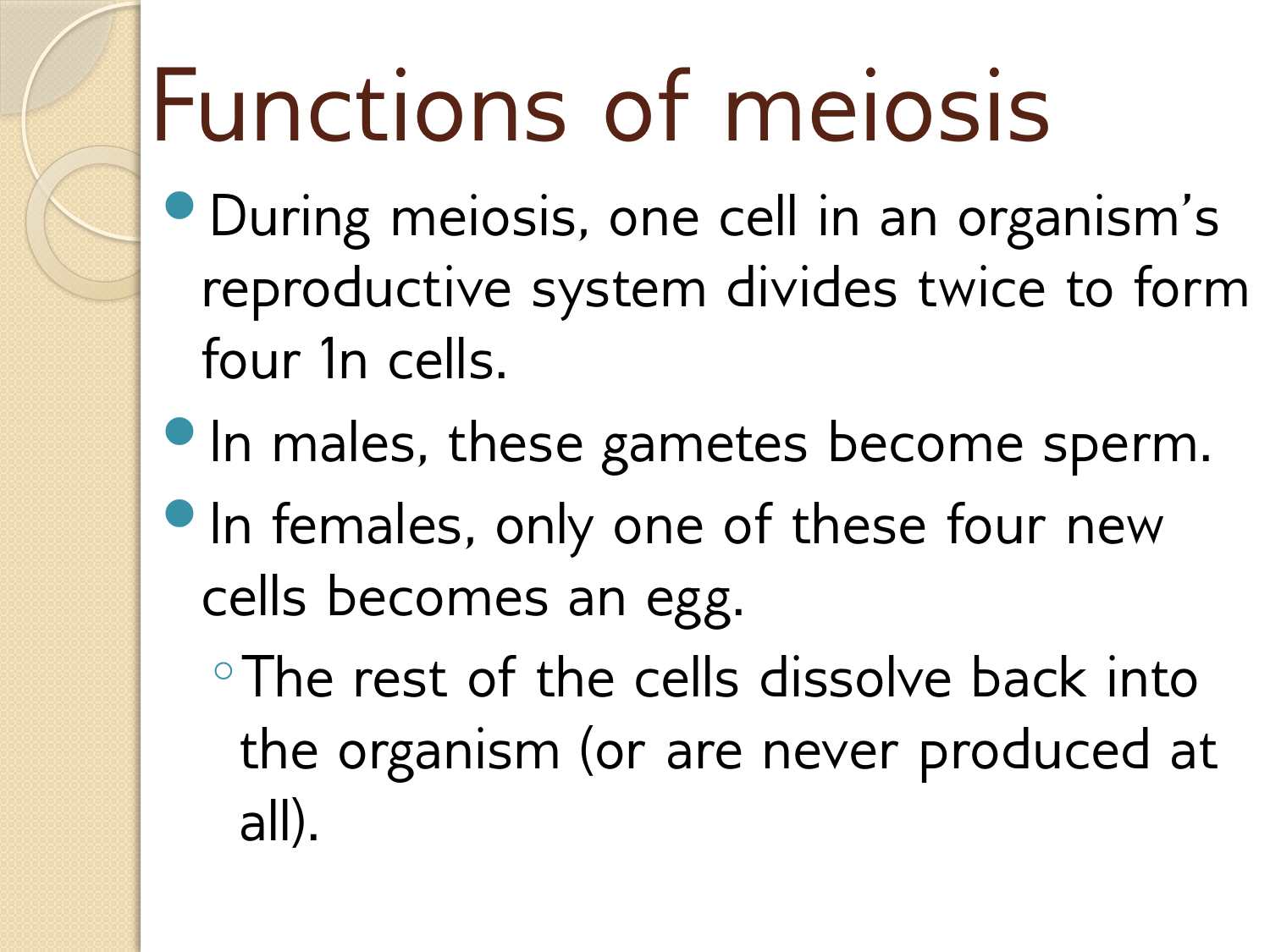

# Functions of meiosis
During meiosis, one cell in an organism’s reproductive system divides twice to form four 1n cells.
In males, these gametes become sperm.
In females, only one of these four new cells becomes an egg.
The rest of the cells dissolve back into the organism (or are never produced at all).